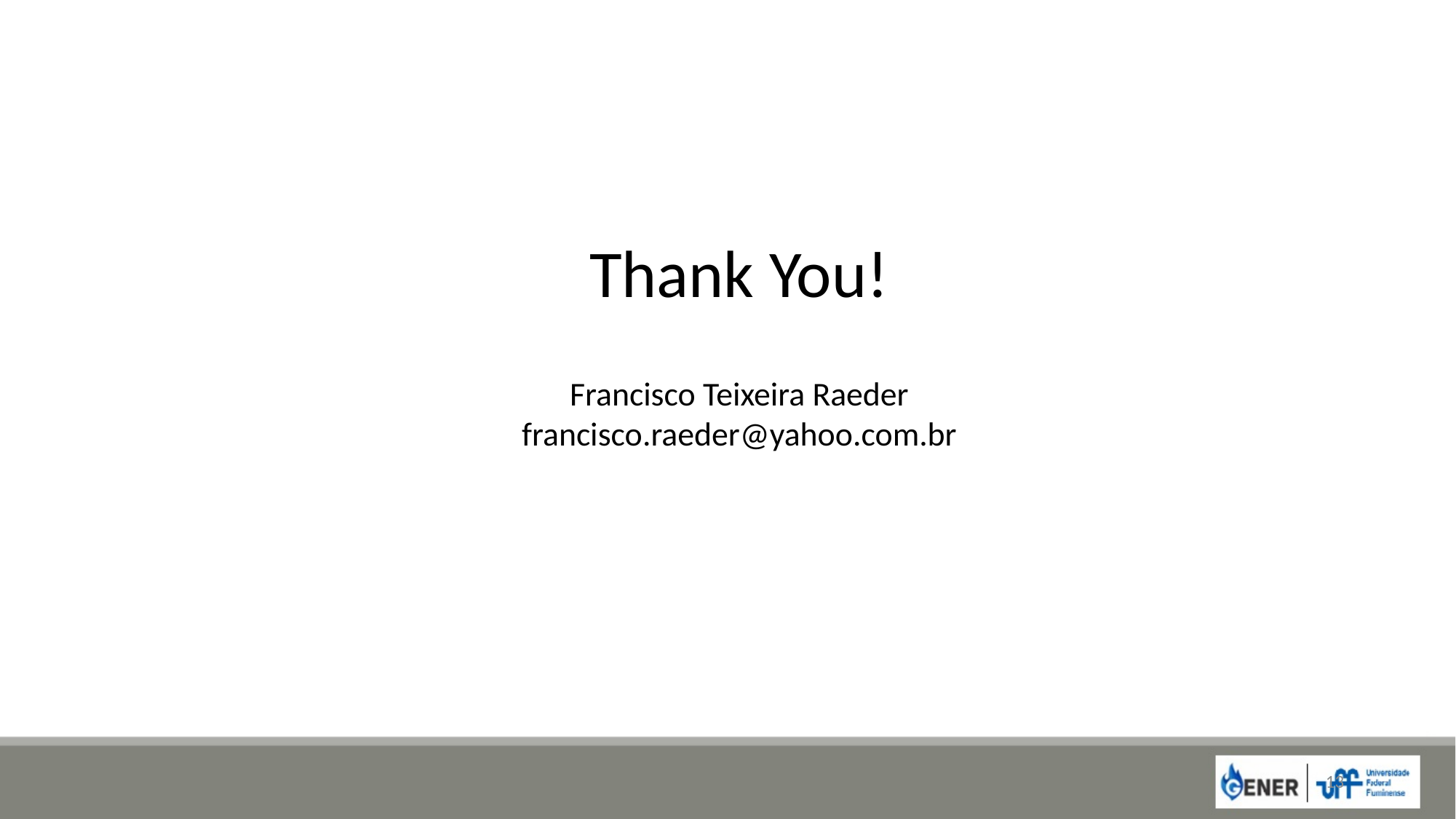

# Thank You!
Francisco Teixeira Raeder francisco.raeder@yahoo.com.br
13